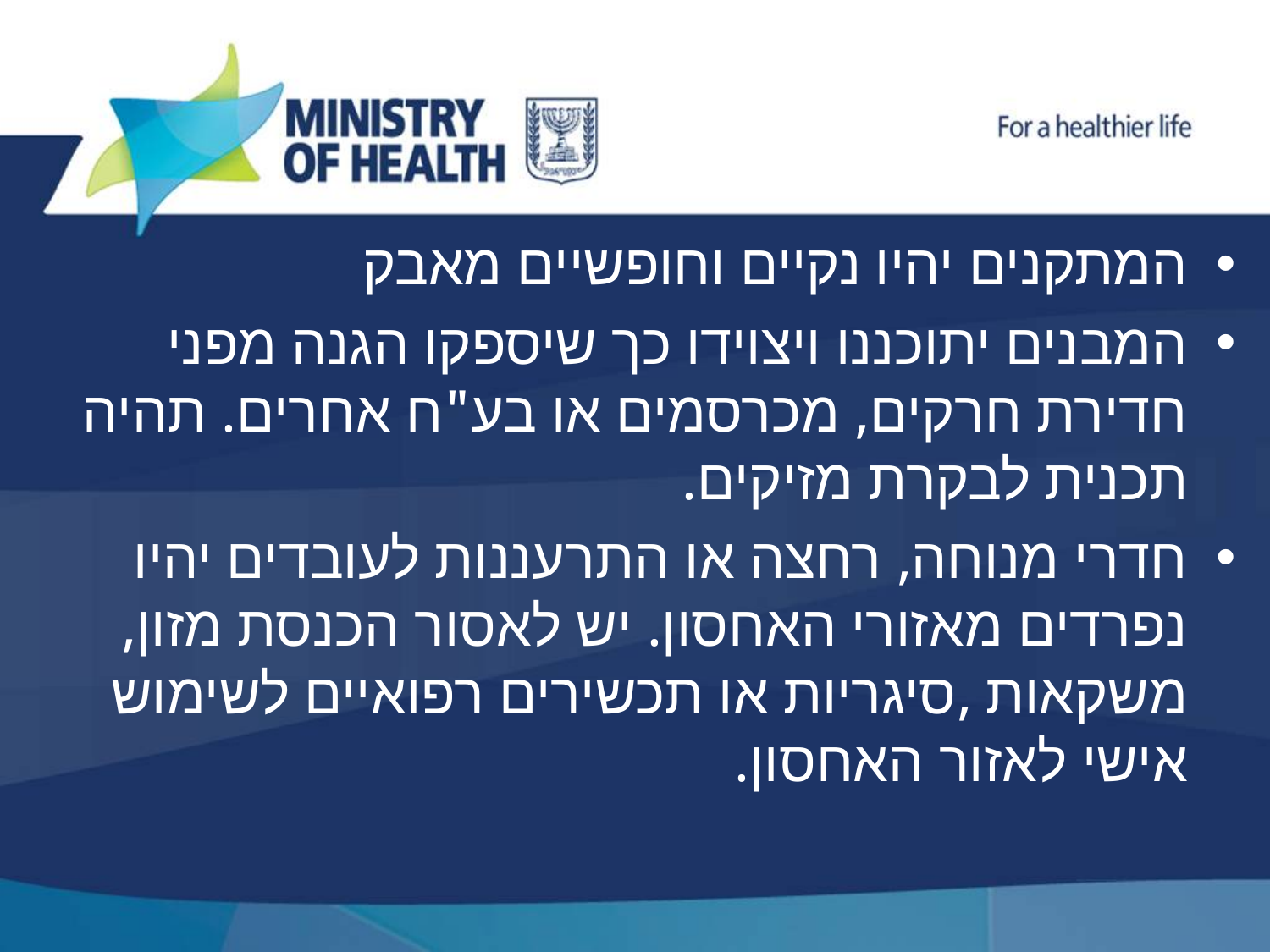

המתקנים יהיו נקיים וחופשיים מאבק
המבנים יתוכננו ויצוידו כך שיספקו הגנה מפני חדירת חרקים, מכרסמים או בע"ח אחרים. תהיה תכנית לבקרת מזיקים.
חדרי מנוחה, רחצה או התרעננות לעובדים יהיו נפרדים מאזורי האחסון. יש לאסור הכנסת מזון, משקאות ,סיגריות או תכשירים רפואיים לשימוש אישי לאזור האחסון.